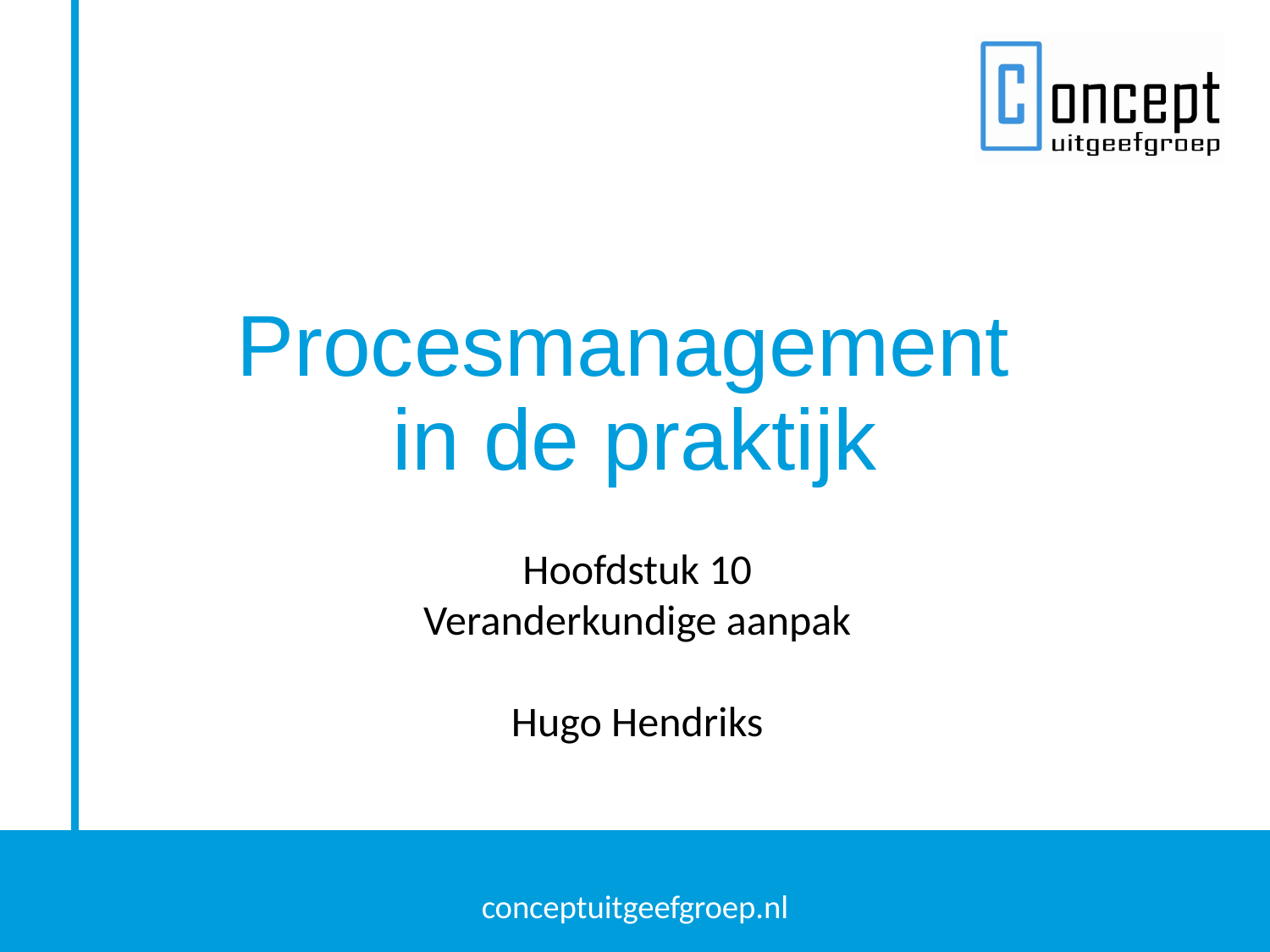

Procesmanagement
in de praktijk
Hoofdstuk 10
Veranderkundige aanpak

Hugo Hendriks